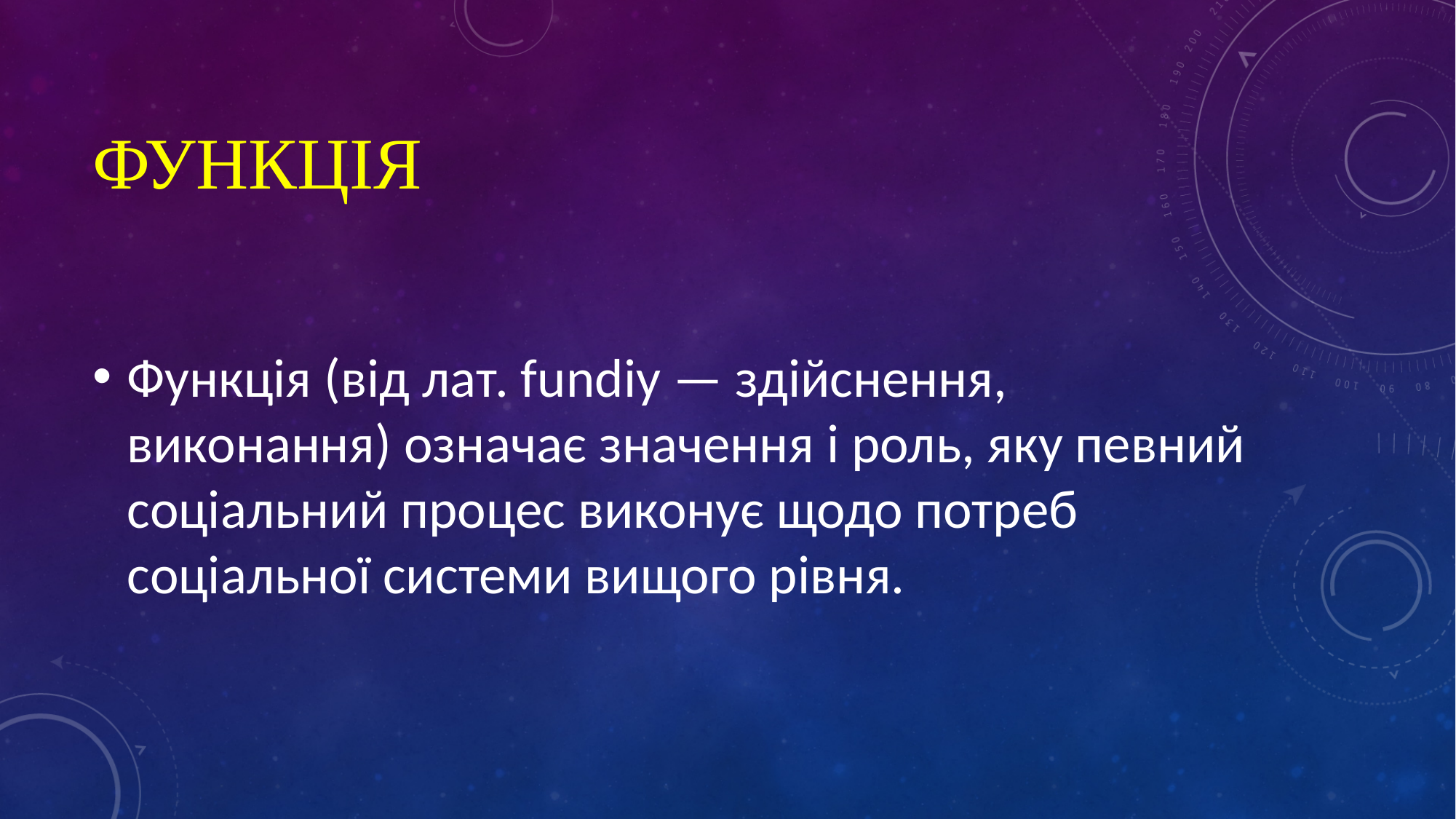

# фУНКЦІЯ
Функція (від лат. fundiу — здійснення, виконання) означає значення і роль, яку певний соціальний процес виконує щодо потреб соціальної системи вищого рівня.